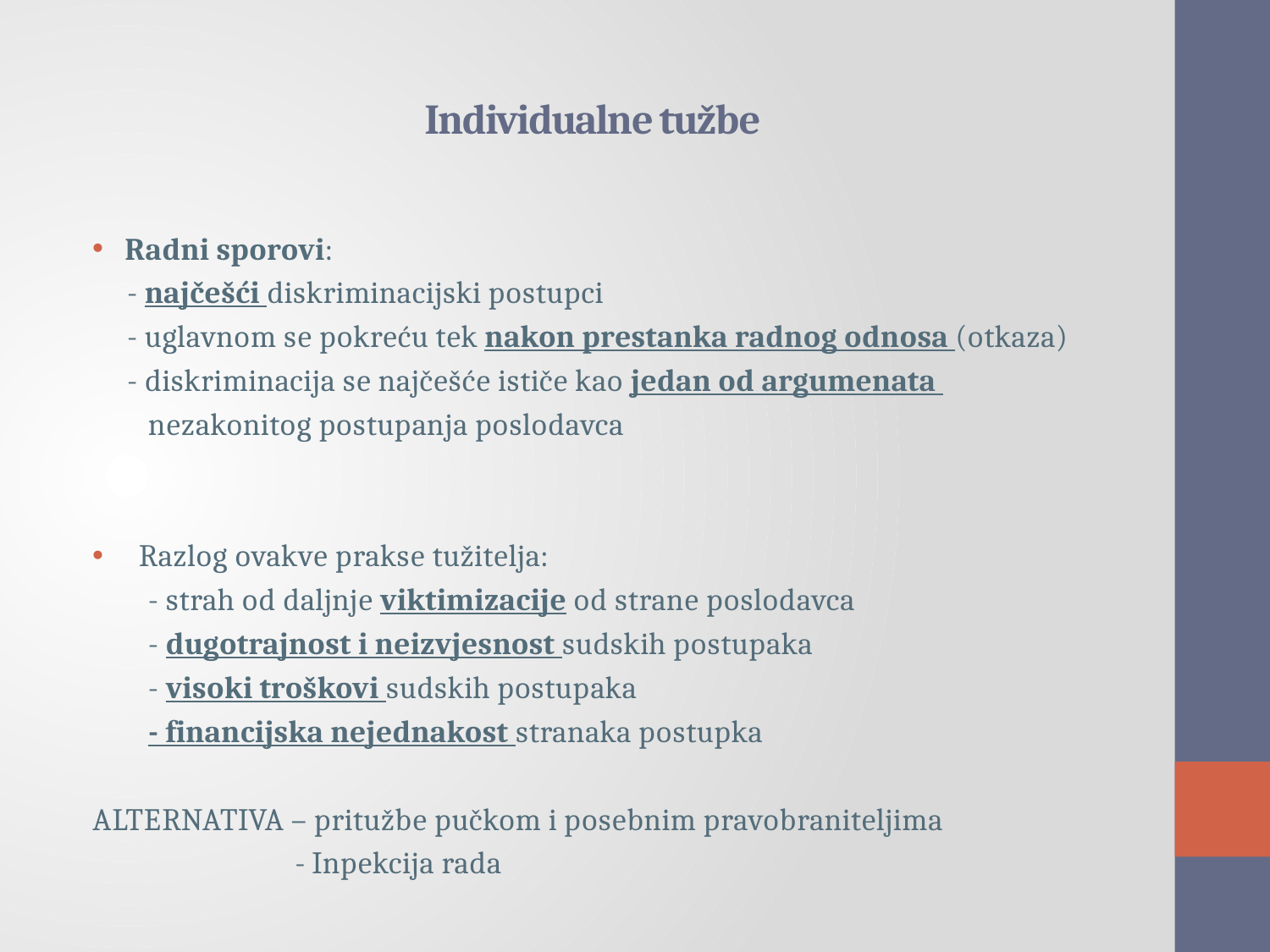

# Individualne tužbe
Radni sporovi:
     - najčešći diskriminacijski postupci
     - uglavnom se pokreću tek nakon prestanka radnog odnosa (otkaza)
     - diskriminacija se najčešće ističe kao jedan od argumenata
        nezakonitog postupanja poslodavca

  Razlog ovakve prakse tužitelja:
        - strah od daljnje viktimizacije od strane poslodavca
        - dugotrajnost i neizvjesnost sudskih postupaka
        - visoki troškovi sudskih postupaka
        - financijska nejednakost stranaka postupka

ALTERNATIVA – pritužbe pučkom i posebnim pravobraniteljima
                             - Inpekcija rada